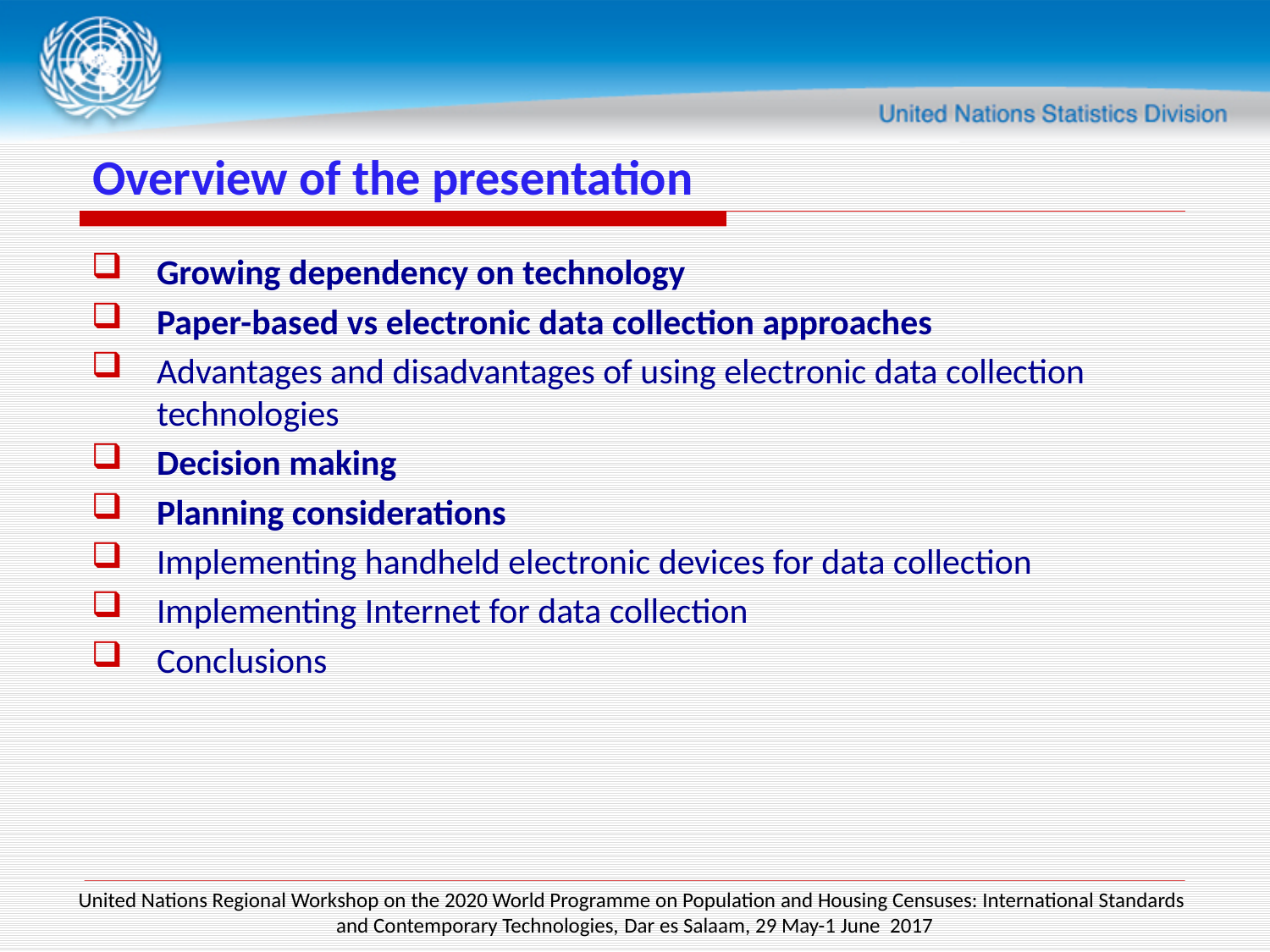

# Overview of the presentation
Growing dependency on technology
Paper-based vs electronic data collection approaches
Advantages and disadvantages of using electronic data collection technologies
Decision making
Planning considerations
Implementing handheld electronic devices for data collection
Implementing Internet for data collection
Conclusions